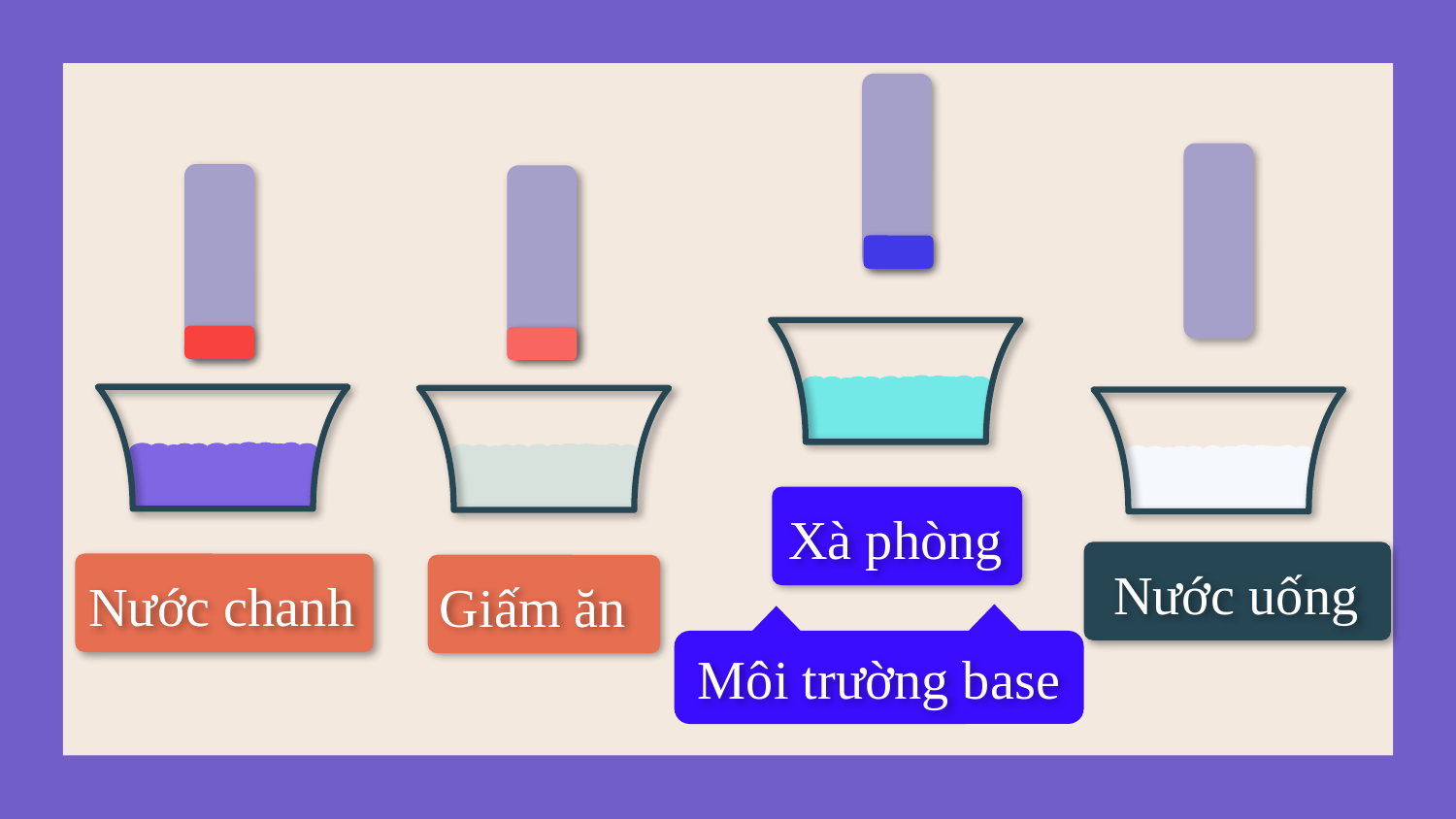

Xà phòng

Nước uống

Nước chanh

Giấm ăn

Môi trường base